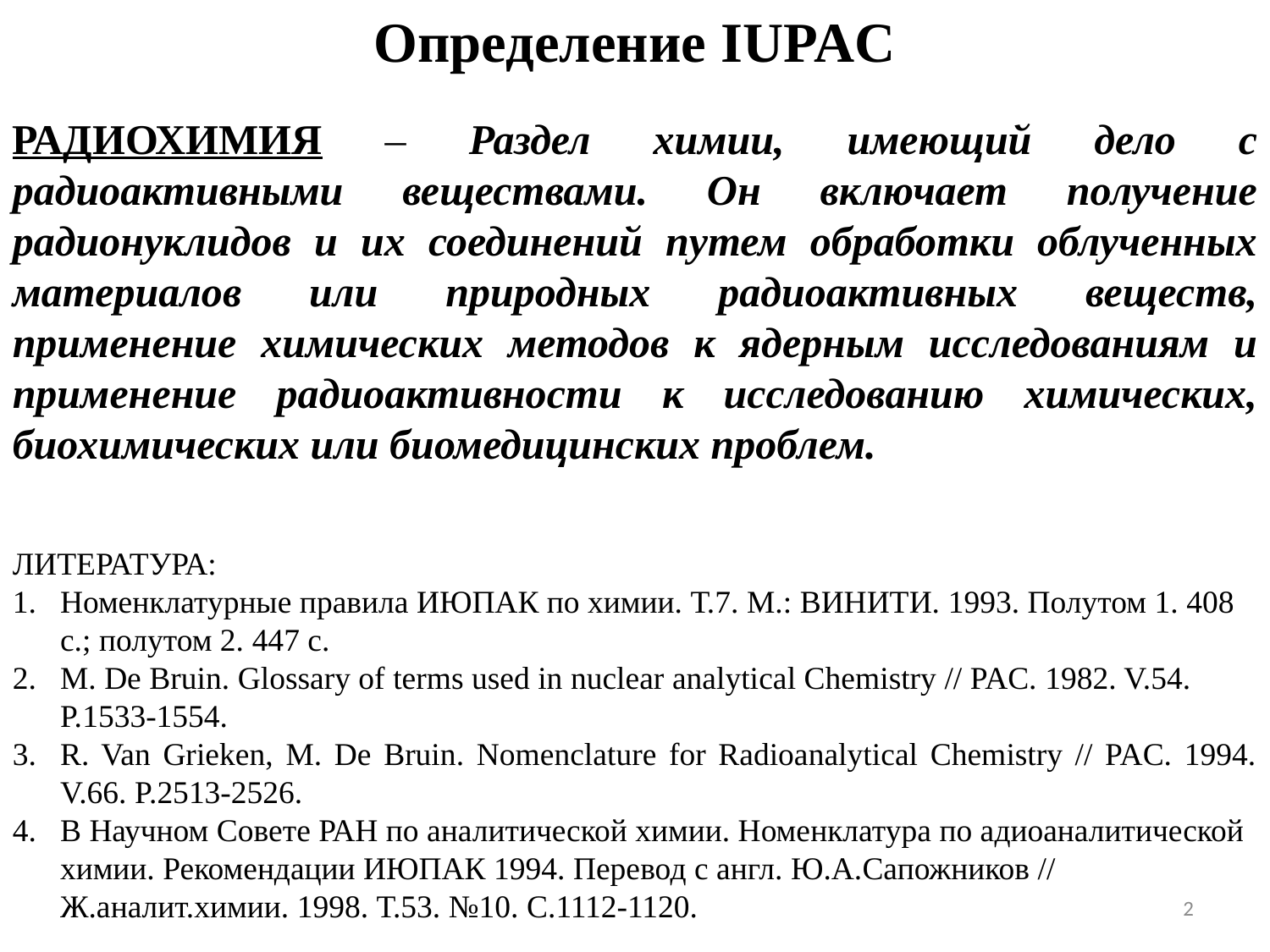

Определение IUPAC

РАДИОХИМИЯ – Раздел химии, имеющий дело с радиоактивными веществами. Он включает получение радионуклидов и их соединений путем обработки облученных материалов или природных радиоактивных веществ, применение химических методов к ядерным исследованиям и применение радиоактивности к исследованию химических, биохимических или биомедицинских проблем.

ЛИТЕРАТУРА:
Номенклатурные правила ИЮПАК по химии. Т.7. М.: ВИНИТИ. 1993. Полутом 1. 408 с.; полутом 2. 447 с.
M. De Bruin. Glossary of terms used in nuclear analytical Chemistry // PAC. 1982. V.54. P.1533-1554.
R. Van Grieken, M. De Bruin. Nomenclature for Radioanalytical Chemistry // PAC. 1994. V.66. P.2513-2526.
В Научном Совете РАН по аналитической химии. Номенклатура по адиоаналитической химии. Рекомендации ИЮПАК 1994. Перевод с англ. Ю.А.Сапожников // Ж.аналит.химии. 1998. Т.53. №10. С.1112-1120.
2